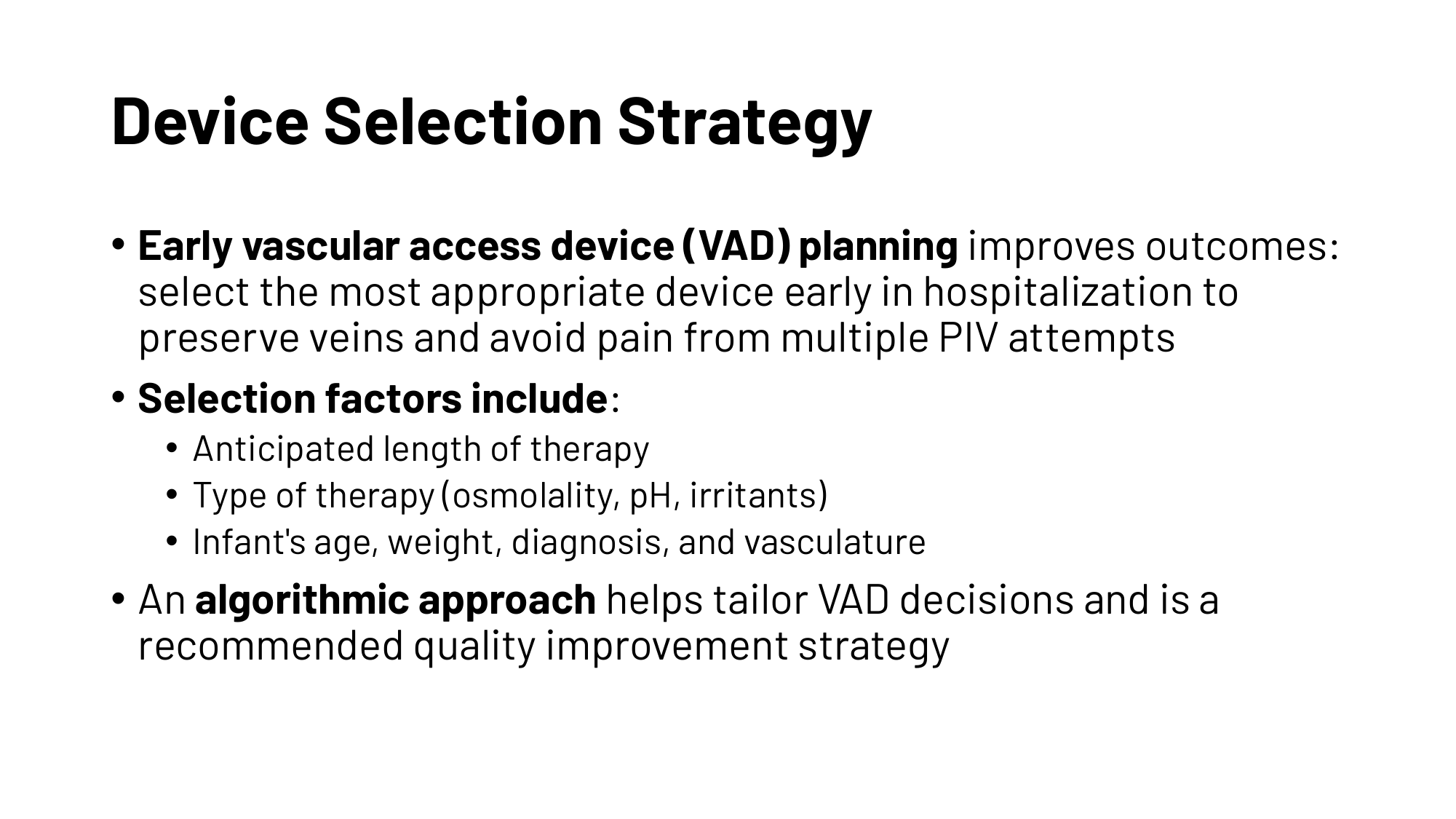

# Device Selection Strategy
Early vascular access device (VAD) planning improves outcomes: select the most appropriate device early in hospitalization to preserve veins and avoid pain from multiple PIV attempts
Selection factors include:
Anticipated length of therapy
Type of therapy (osmolality, pH, irritants)
Infant's age, weight, diagnosis, and vasculature
An algorithmic approach helps tailor VAD decisions and is a recommended quality improvement strategy